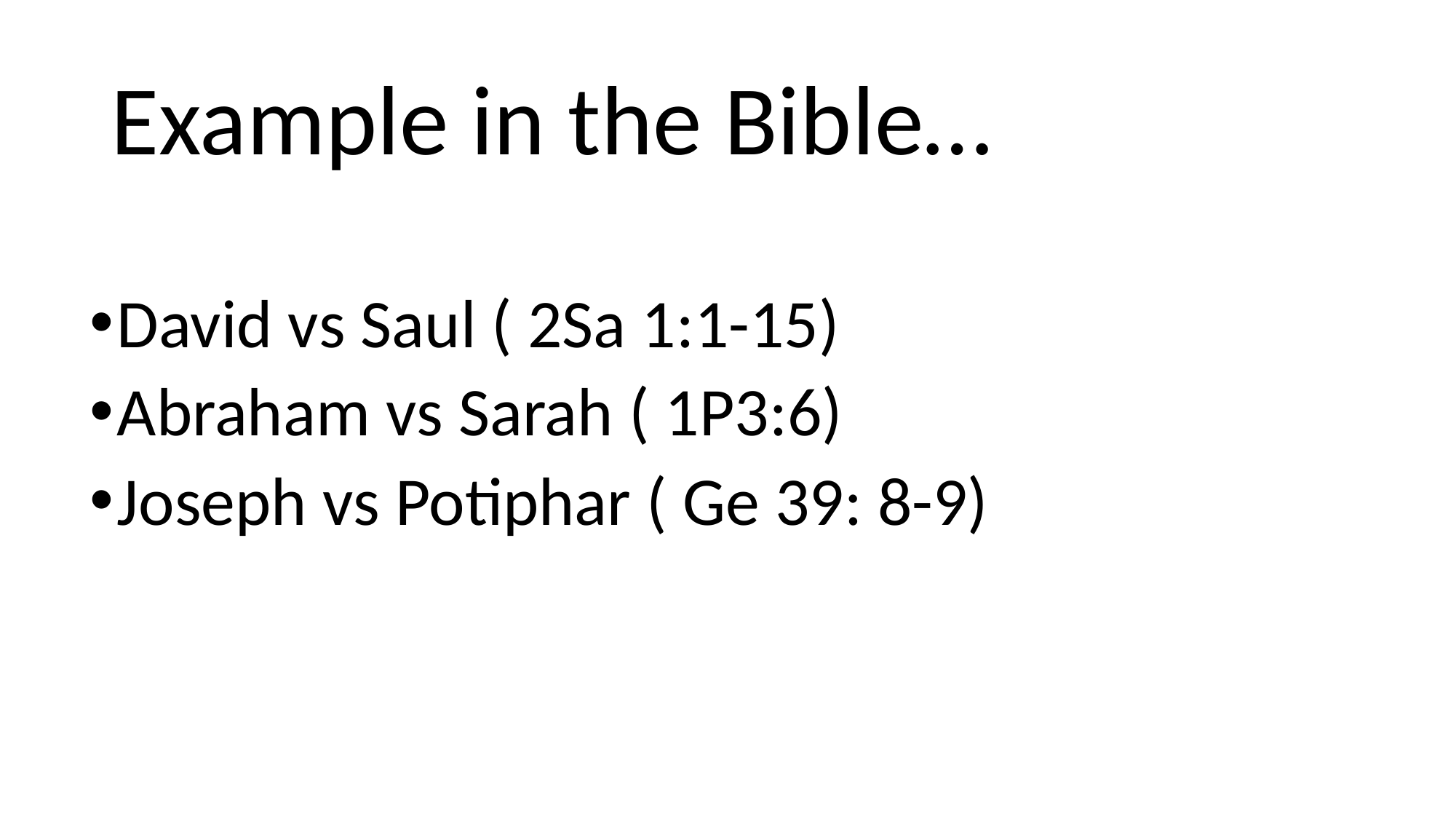

# Example in the Bible…
David vs Saul ( 2Sa 1:1-15)
Abraham vs Sarah ( 1P3:6)
Joseph vs Potiphar ( Ge 39: 8-9)